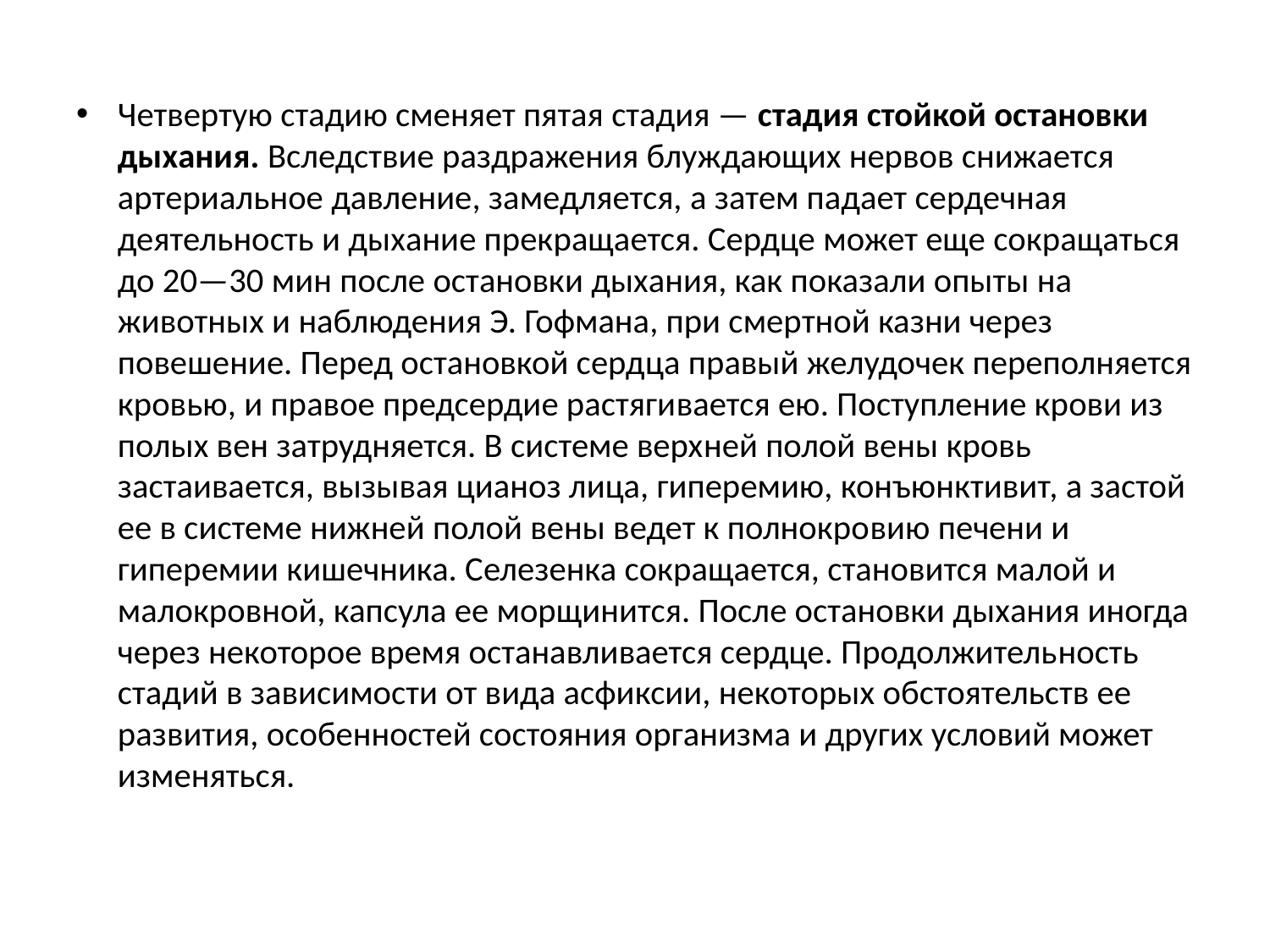

Четвертую стадию сменяет пятая стадия — стадия стойкой остановки дыхания. Вследствие раздражения блуждающих нервов снижается артери­альное давление, замедляется, а затем падает сердечная деятельность и дыхание прекращается. Сердце может еще сокращаться до 20—30 мин после остановки дыхания, как показали опыты на животных и наблюдения Э. Гофмана, при смертной казни через повешение. Перед остановкой серд­ца правый желудочек переполняется кровью, и правое предсердие растяги­вается ею. Поступление крови из полых вен затрудняется. В системе верх­ней полой вены кровь застаивается, вызывая цианоз лица, гиперемию, конъюнктивит, а застой ее в системе нижней полой вены ведет к полнокро­вию печени и гиперемии кишечника. Селезенка сокращается, становится малой и малокровной, капсула ее морщинится. После остановки дыхания иногда через некоторое время останавливается сердце. Продолжитель­ность стадий в зависимости от вида асфиксии, некоторых обстоятельств ее развития, особенностей состояния организма и других условий может из­меняться.